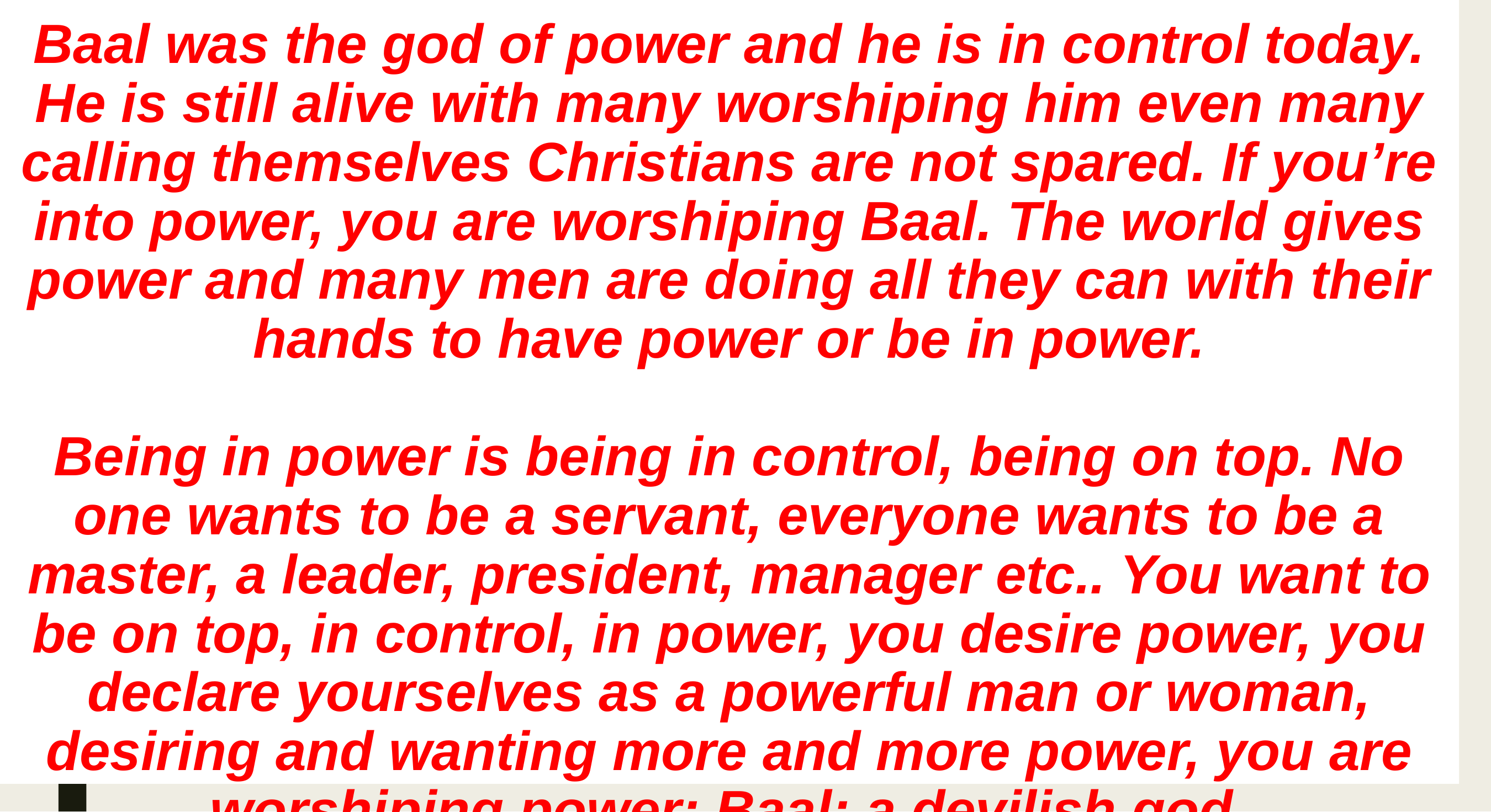

# Baal was the god of power and he is in control today. He is still alive with many worshiping him even many calling themselves Christians are not spared. If you’re into power, you are worshiping Baal. The world gives power and many men are doing all they can with their hands to have power or be in power. Being in power is being in control, being on top. No one wants to be a servant, everyone wants to be a master, a leader, president, manager etc.. You want to be on top, in control, in power, you desire power, you declare yourselves as a powerful man or woman, desiring and wanting more and more power, you are worshiping power; Baal; a devilish god.